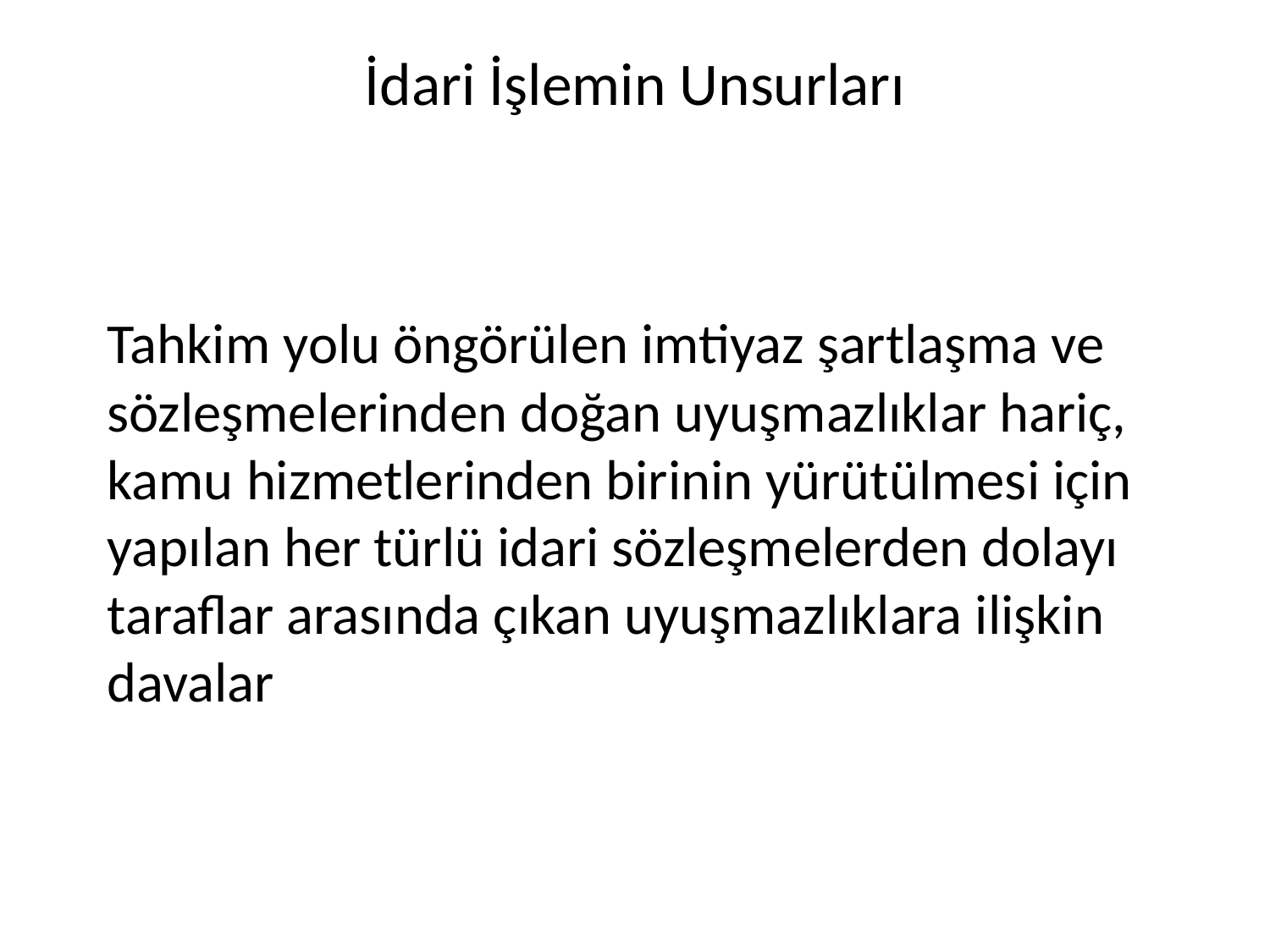

# İdari İşlemin Unsurları

Tahkim yolu öngörülen imtiyaz şartlaşma ve sözleşmelerinden doğan uyuşmazlıklar hariç, kamu hizmetlerinden birinin yürütülmesi için yapılan her türlü idari sözleşmelerden dolayı taraflar arasında çıkan uyuşmazlıklara ilişkin davalar